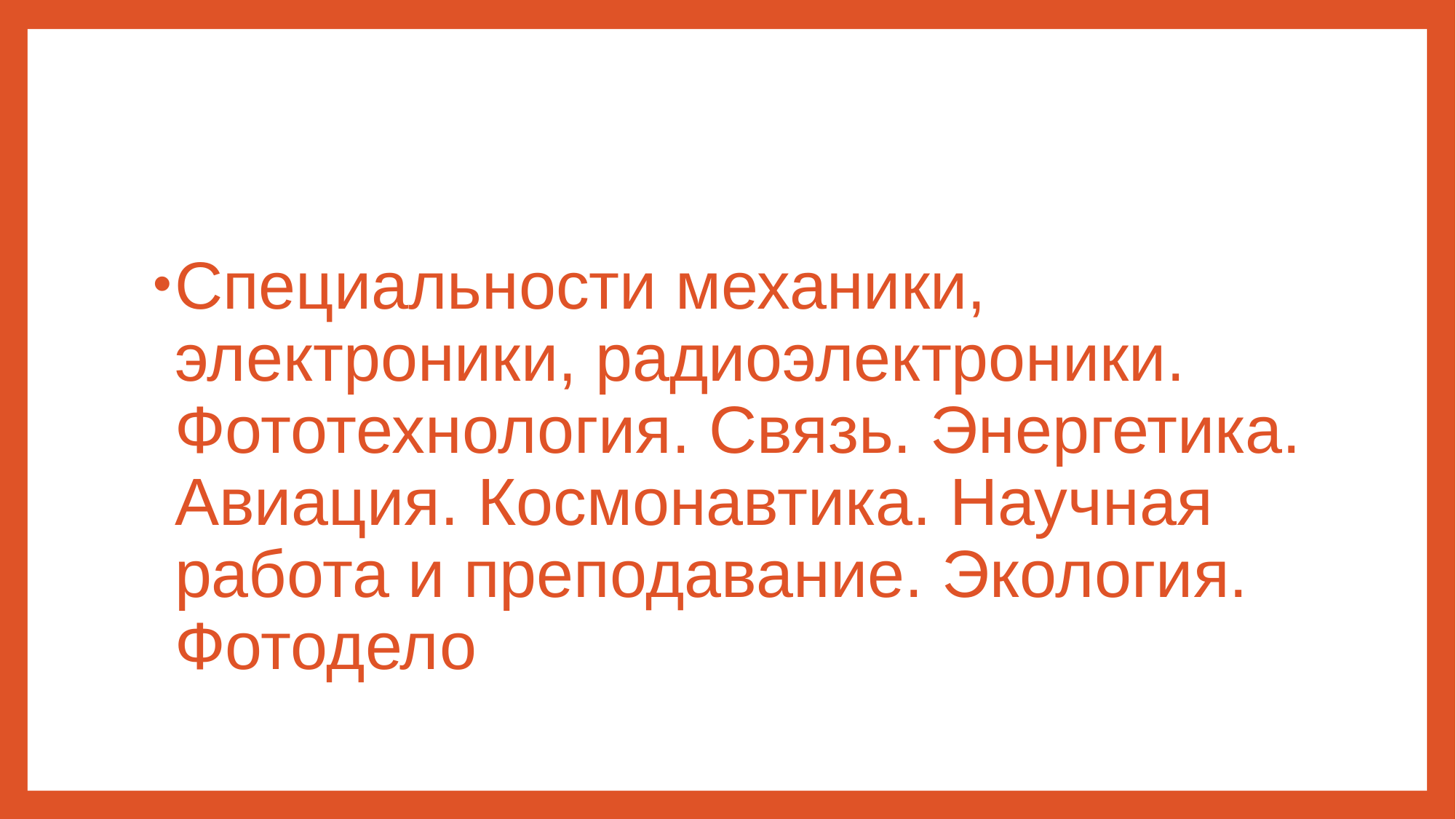

Специальности механики, электроники, радиоэлектроники. Фототехнология. Связь. Энергетика. Авиация. Космонавтика. Научная работа и преподавание. Экология. Фотодело